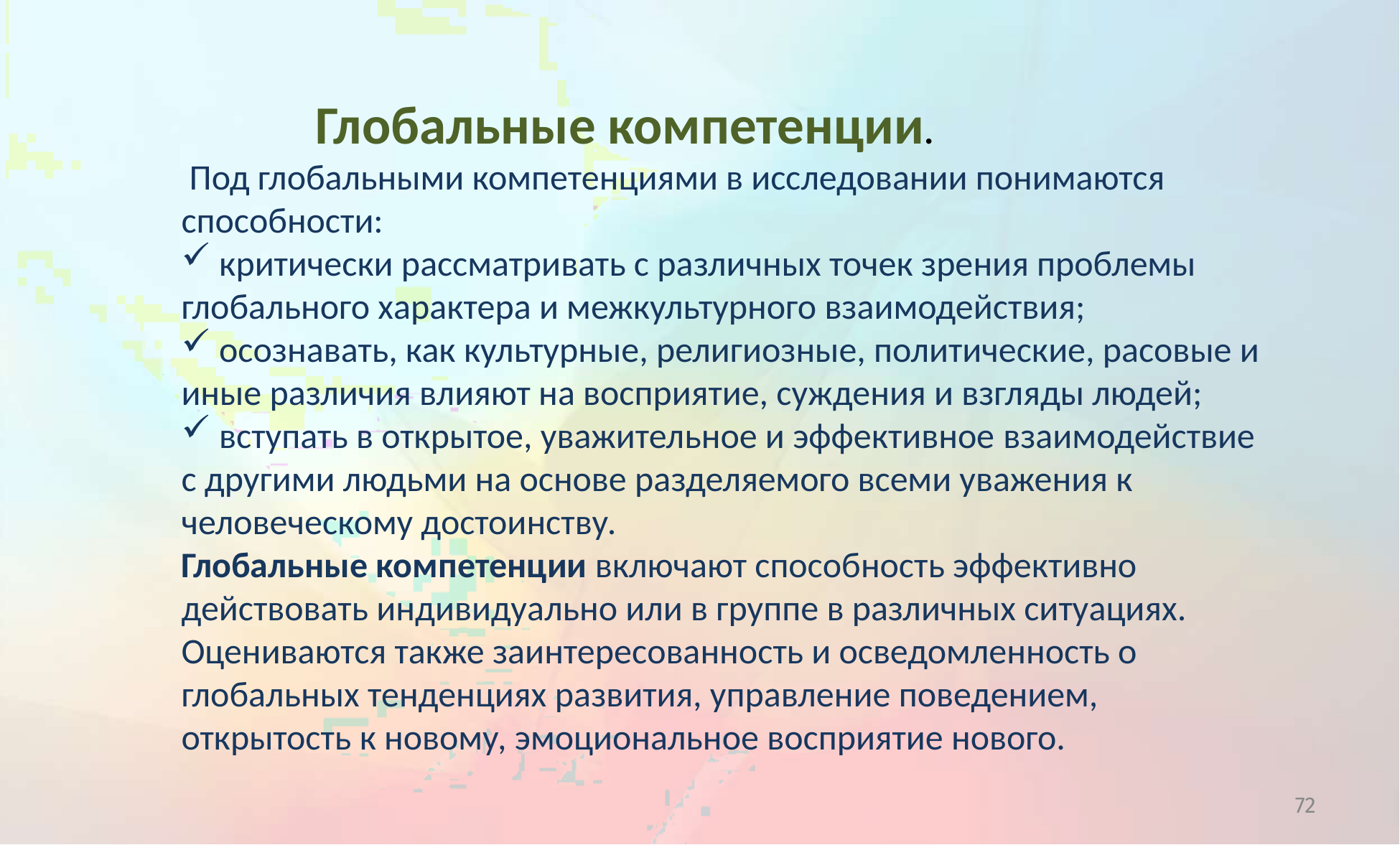

Глобальные компетенции.
 Под глобальными компетенциями в исследовании понимаются способности:
 критически рассматривать с различных точек зрения проблемы глобального характера и межкультурного взаимодействия;
 осознавать, как культурные, религиозные, политические, расовые и иные различия влияют на восприятие, суждения и взгляды людей;
 вступать в открытое, уважительное и эффективное взаимодействие с другими людьми на основе разделяемого всеми уважения к человеческому достоинству.
Глобальные компетенции включают способность эффективно действовать индивидуально или в группе в различных ситуациях. Оцениваются также заинтересованность и осведомленность о глобальных тенденциях развития, управление поведением, открытость к новому, эмоциональное восприятие нового.

72